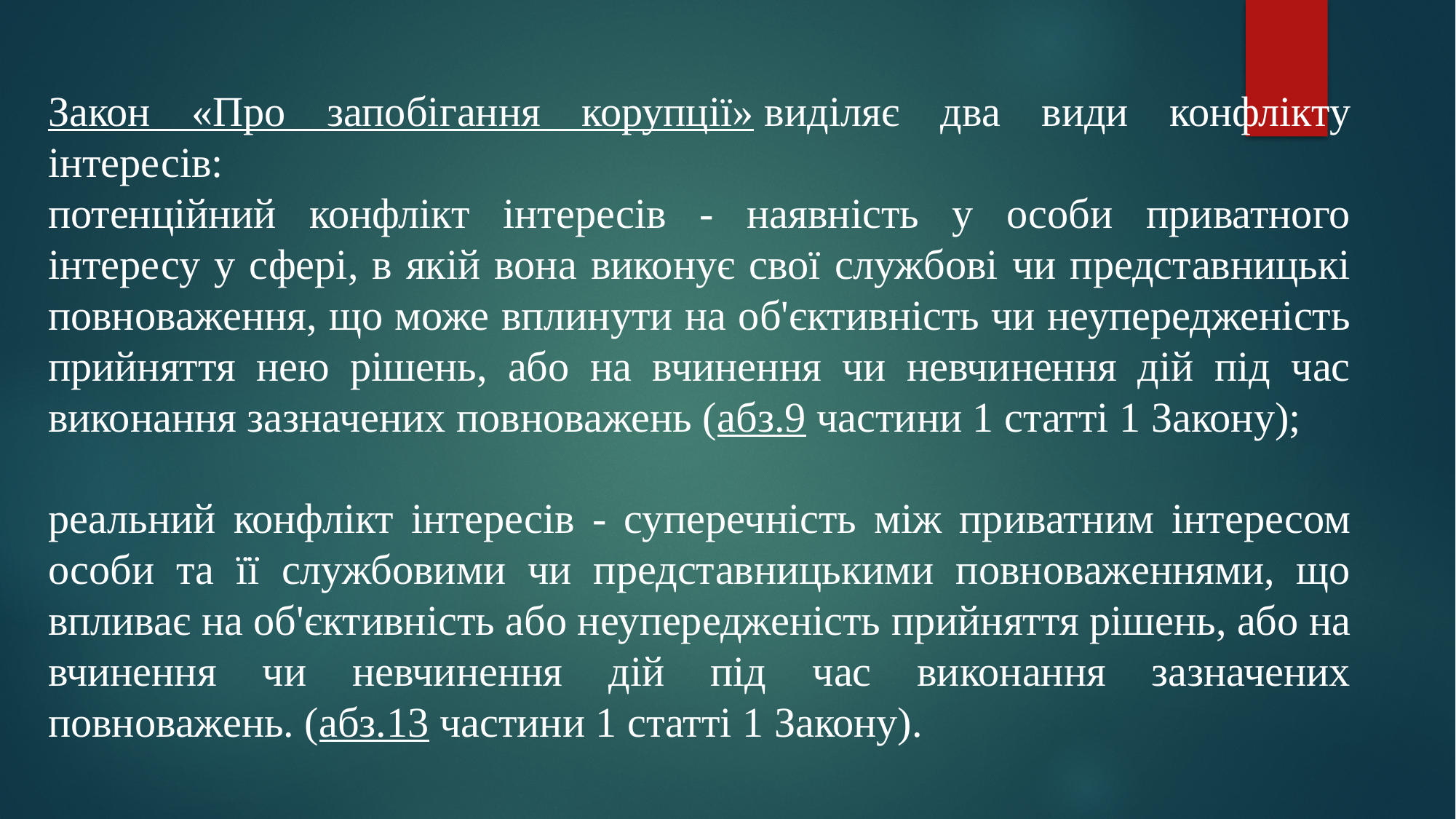

Закон «Про запобігання корупції» виділяє два види конфлікту інтересів:
потенційний конфлікт інтересів - наявність у особи приватного інтересу у сфері, в якій вона виконує свої службові чи представницькі повноваження, що може вплинути на об'єктивність чи неупередженість прийняття нею рішень, або на вчинення чи невчинення дій під час виконання зазначених повноважень (абз.9 частини 1 статті 1 Закону);

реальний конфлікт інтересів - суперечність між приватним інтересом особи та її службовими чи представницькими повноваженнями, що впливає на об'єктивність або неупередженість прийняття рішень, або на вчинення чи невчинення дій під час виконання зазначених повноважень. (абз.13 частини 1 статті 1 Закону).